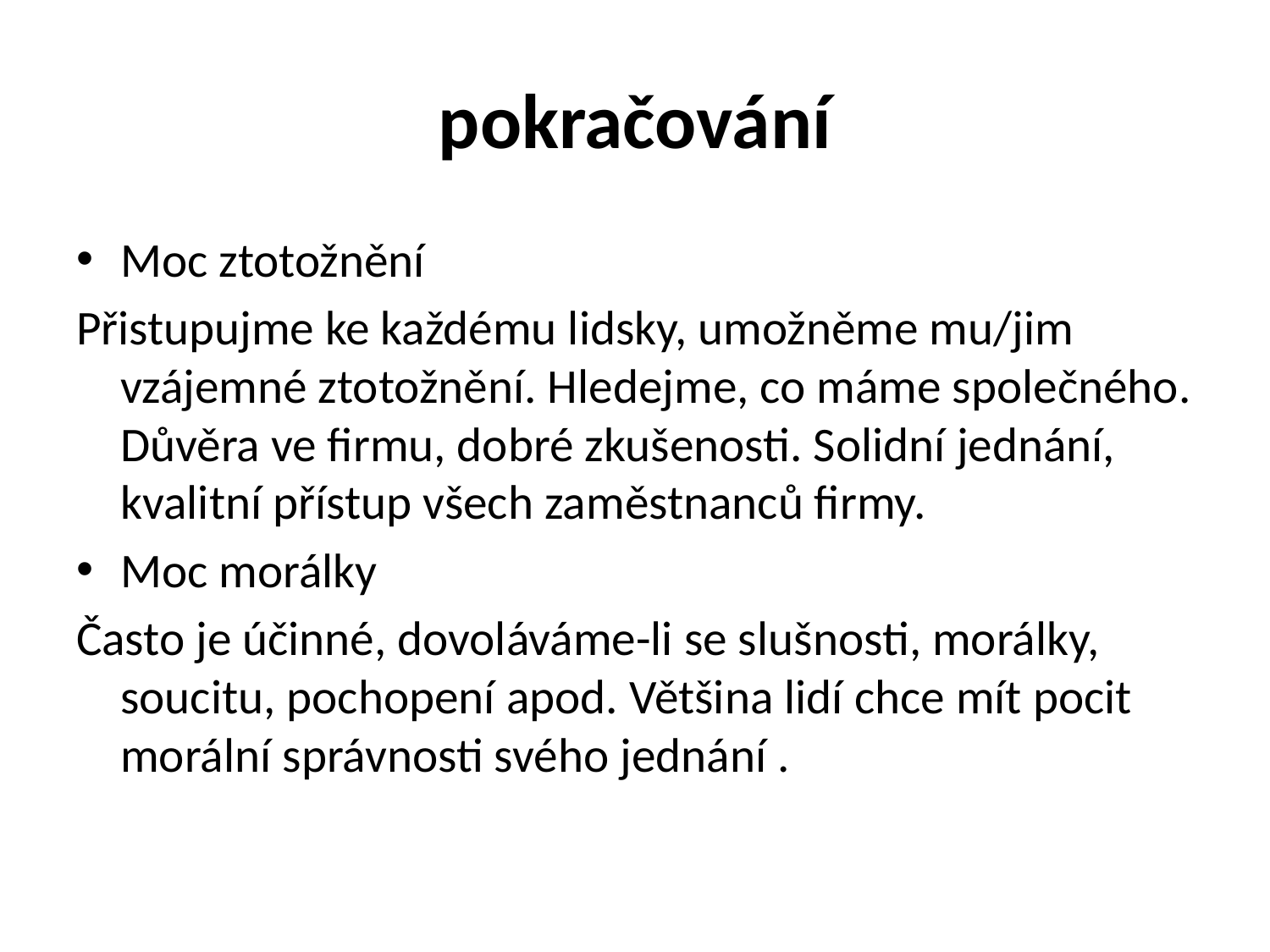

# pokračování
Moc ztotožnění
Přistupujme ke každému lidsky, umožněme mu/jim vzájemné ztotožnění. Hledejme, co máme společného. Důvěra ve firmu, dobré zkušenosti. Solidní jednání, kvalitní přístup všech zaměstnanců firmy.
Moc morálky
Často je účinné, dovoláváme-li se slušnosti, morálky, soucitu, pochopení apod. Většina lidí chce mít pocit morální správnosti svého jednání .